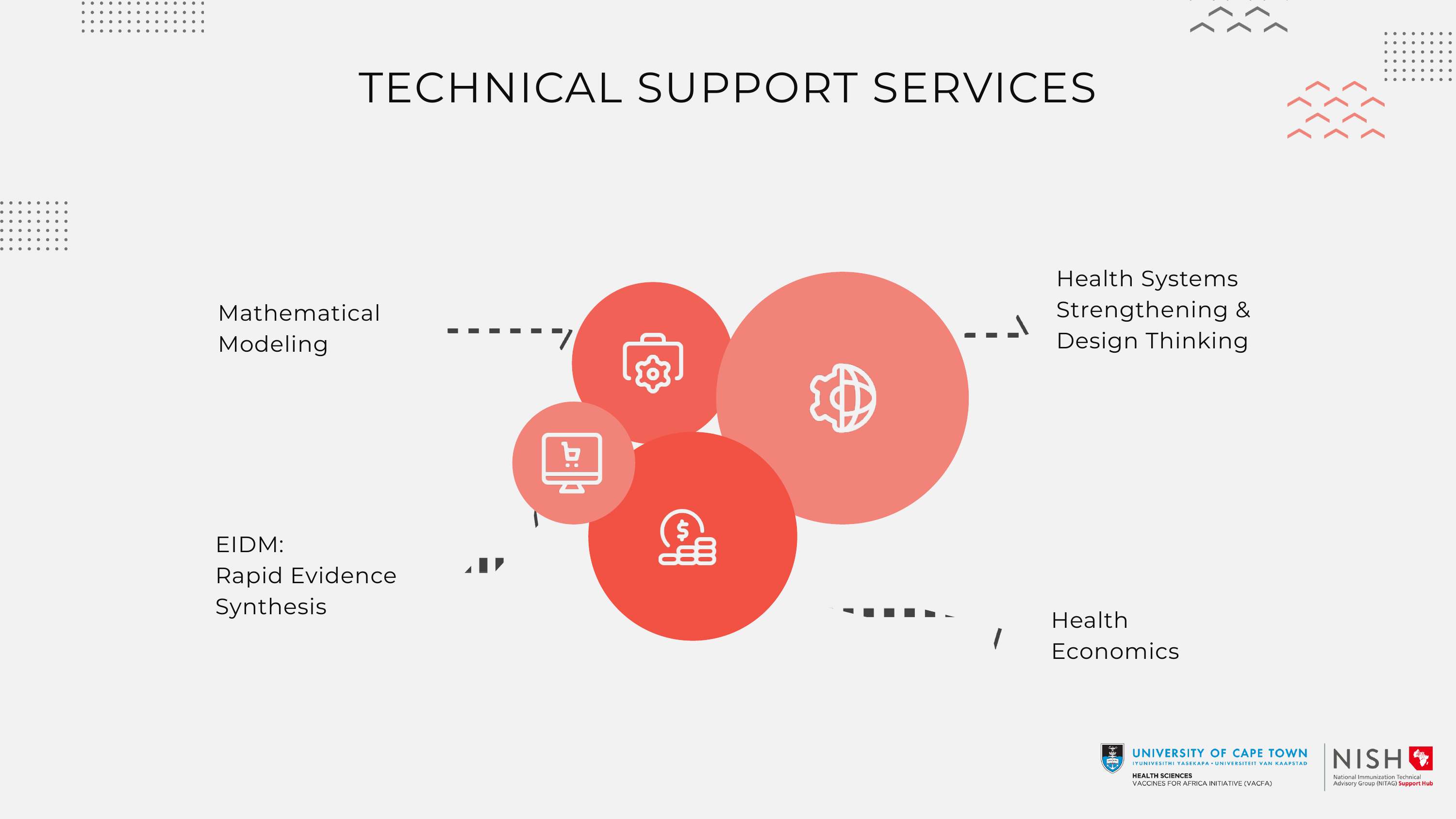

TECHNICAL SUPPORT SERVICES

Health Systems  Strengthening & Design Thinking

Mathematical  Modeling

EIDM:
Rapid Evidence Synthesis

Health Economics